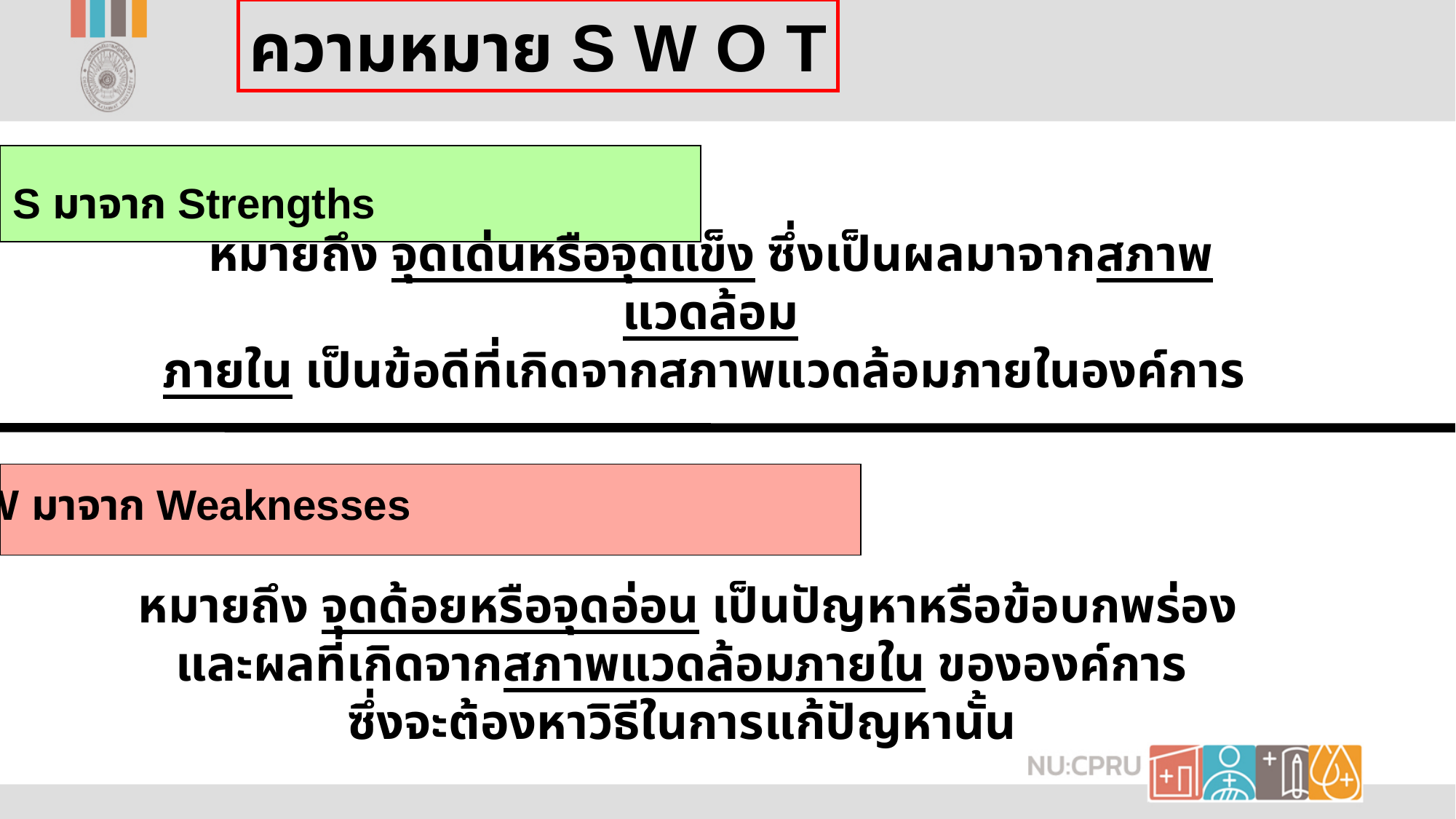

ความหมาย S W O T
1. S มาจาก Strengths

หมายถึง จุดเด่นหรือจุดแข็ง ซึ่งเป็นผลมาจากสภาพแวดล้อม
ภายใน เป็นข้อดีที่เกิดจากสภาพแวดล้อมภายในองค์การ

2. W มาจาก Weaknesses
หมายถึง จุดด้อยหรือจุดอ่อน เป็นปัญหาหรือข้อบกพร่อง
และผลที่เกิดจากสภาพแวดล้อมภายใน ขององค์การ
ซึ่งจะต้องหาวิธีในการแก้ปัญหานั้น